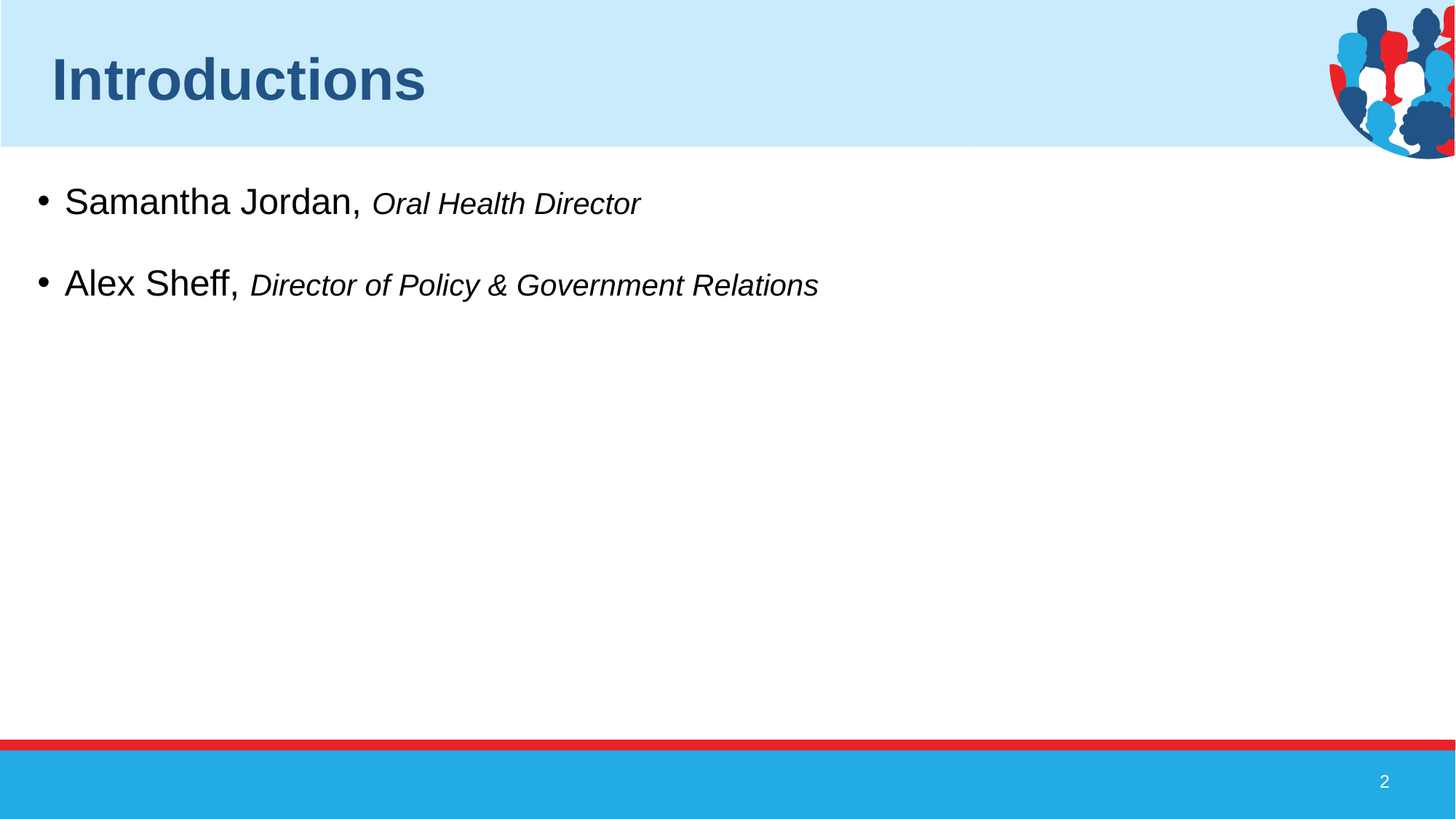

# Introductions
Samantha Jordan, Oral Health Director

Alex Sheff, Director of Policy & Government Relations
2